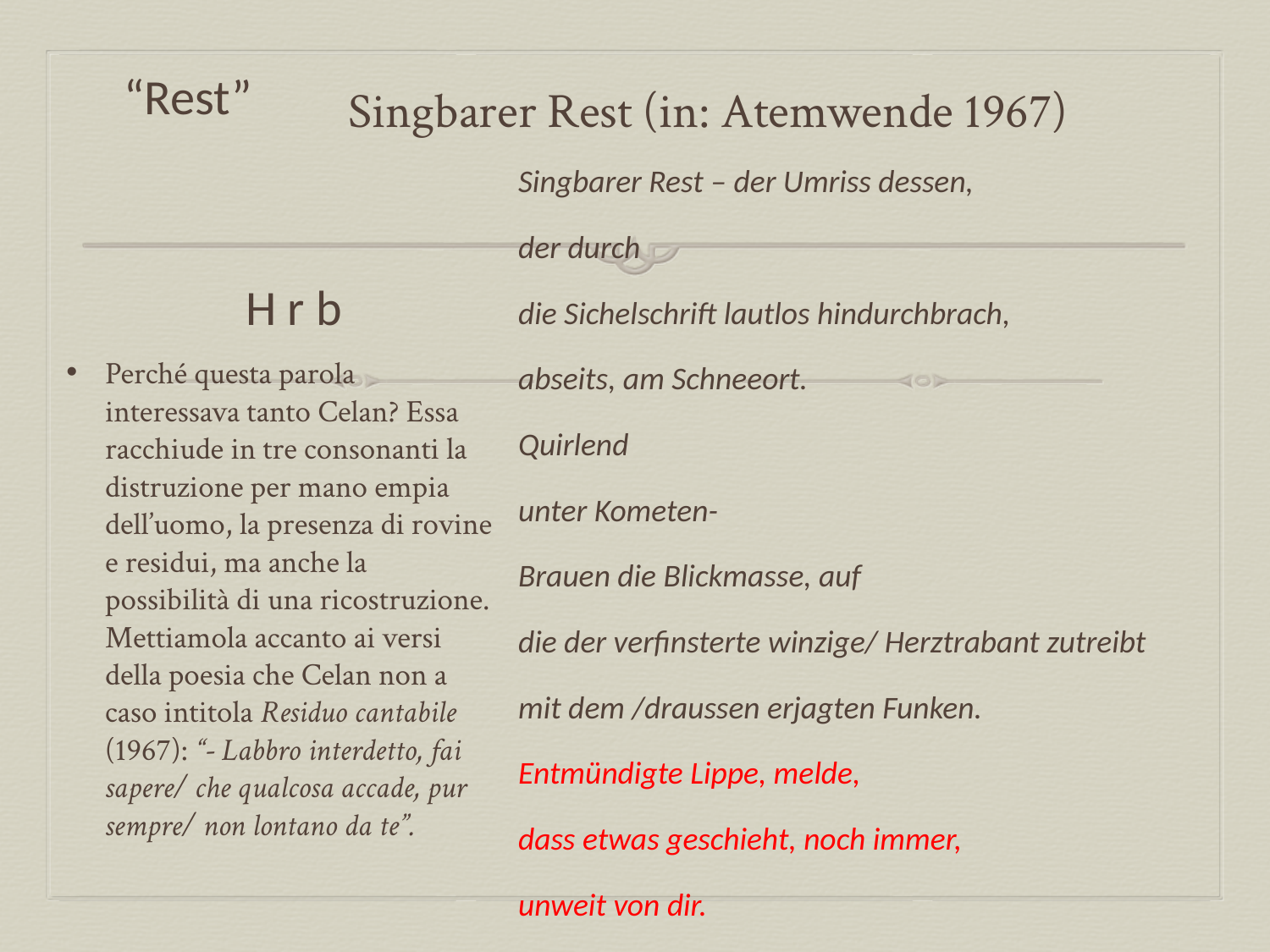

# “Rest”
Singbarer Rest (in: Atemwende 1967)
Singbarer Rest – der Umriss dessen,
der durch
die Sichelschrift lautlos hindurchbrach,
abseits, am Schneeort.
Quirlend
unter Kometen-
Brauen die Blickmasse, auf
die der verfinsterte winzige/ Herztrabant zutreibt
mit dem /draussen erjagten Funken.
Entmündigte Lippe, melde,
dass etwas geschieht, noch immer,
unweit von dir.
H r b
Perché questa parola interessava tanto Celan? Essa racchiude in tre consonanti la distruzione per mano empia dell’uomo, la presenza di rovine e residui, ma anche la possibilità di una ricostruzione. Mettiamola accanto ai versi della poesia che Celan non a caso intitola Residuo cantabile (1967): “- Labbro interdetto, fai sapere/ che qualcosa accade, pur sempre/ non lontano da te”.